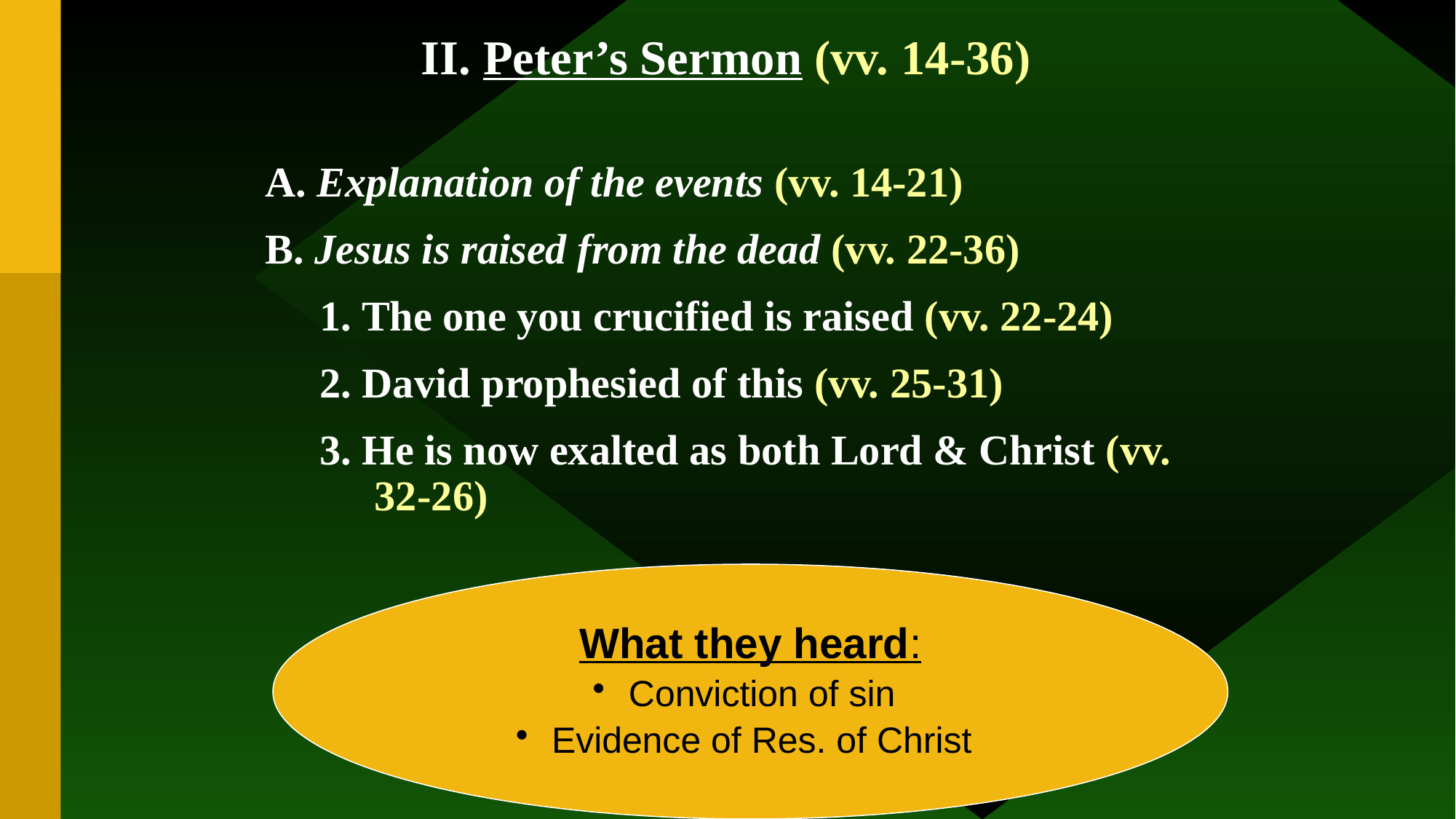

II. Peter’s Sermon (vv. 14-36)
A. Explanation of the events (vv. 14-21)
B. Jesus is raised from the dead (vv. 22-36)
	1. The one you crucified is raised (vv. 22-24)
	2. David prophesied of this (vv. 25-31)
	3. He is now exalted as both Lord & Christ (vv. 		32-26)
What they heard:
 Conviction of sin
 Evidence of Res. of Christ